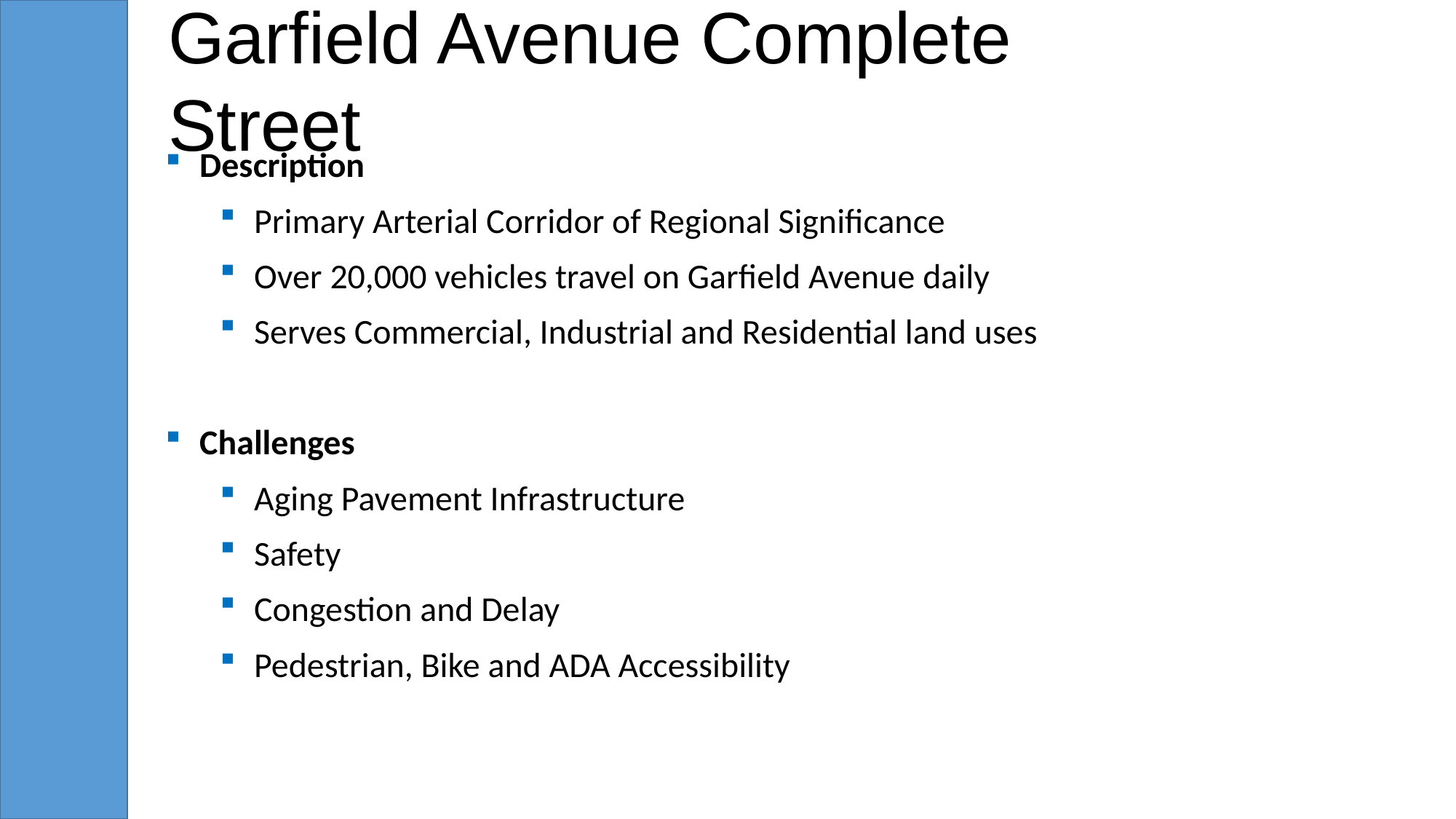

# Garfield Avenue Complete Street
Description
Primary Arterial Corridor of Regional Significance
Over 20,000 vehicles travel on Garfield Avenue daily
Serves Commercial, Industrial and Residential land uses

Challenges
Aging Pavement Infrastructure
Safety
Congestion and Delay
Pedestrian, Bike and ADA Accessibility